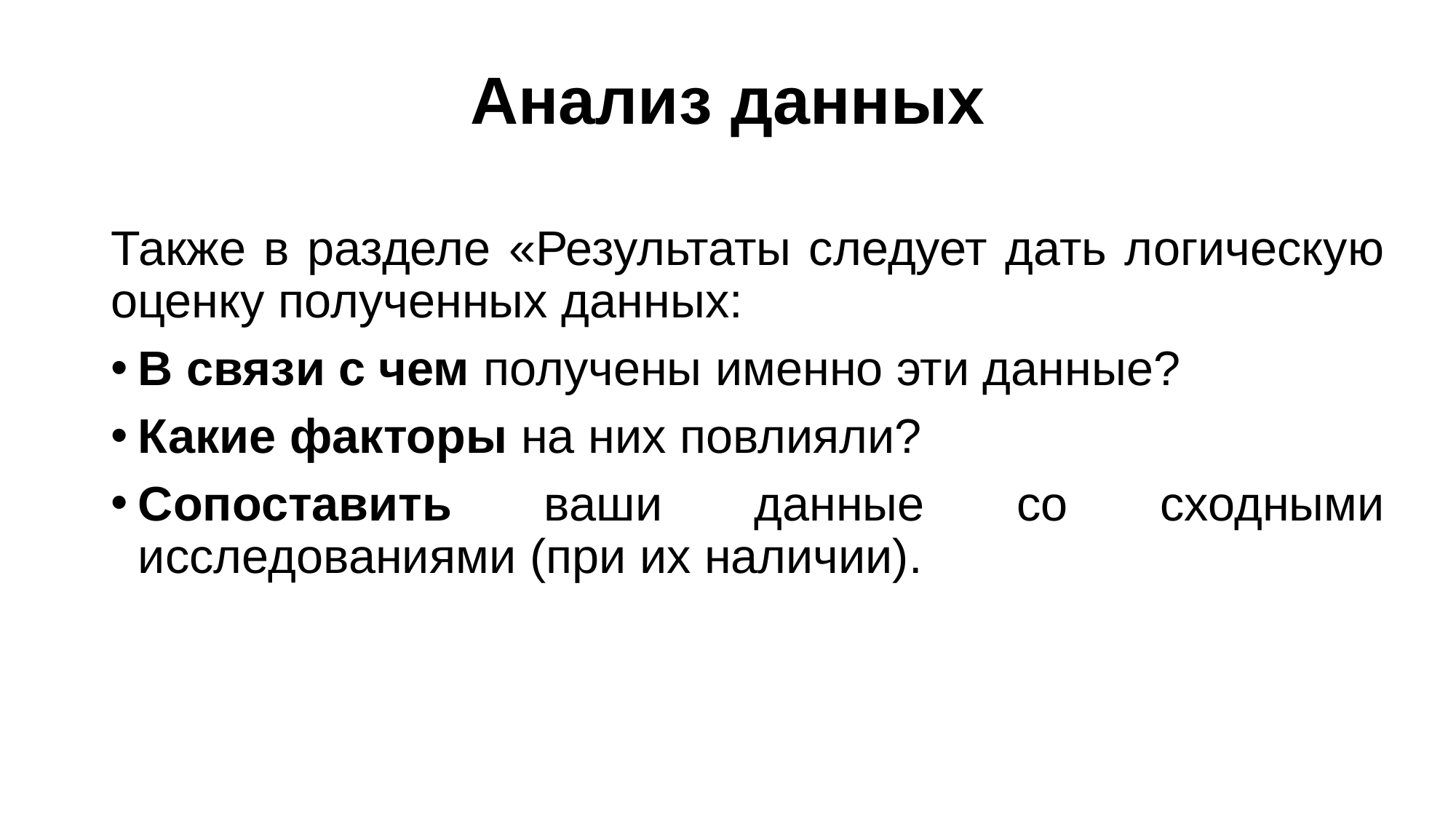

# Анализ данных
Также в разделе «Результаты следует дать логическую оценку полученных данных:
В связи с чем получены именно эти данные?
Какие факторы на них повлияли?
Сопоставить ваши данные со сходными исследованиями (при их наличии).